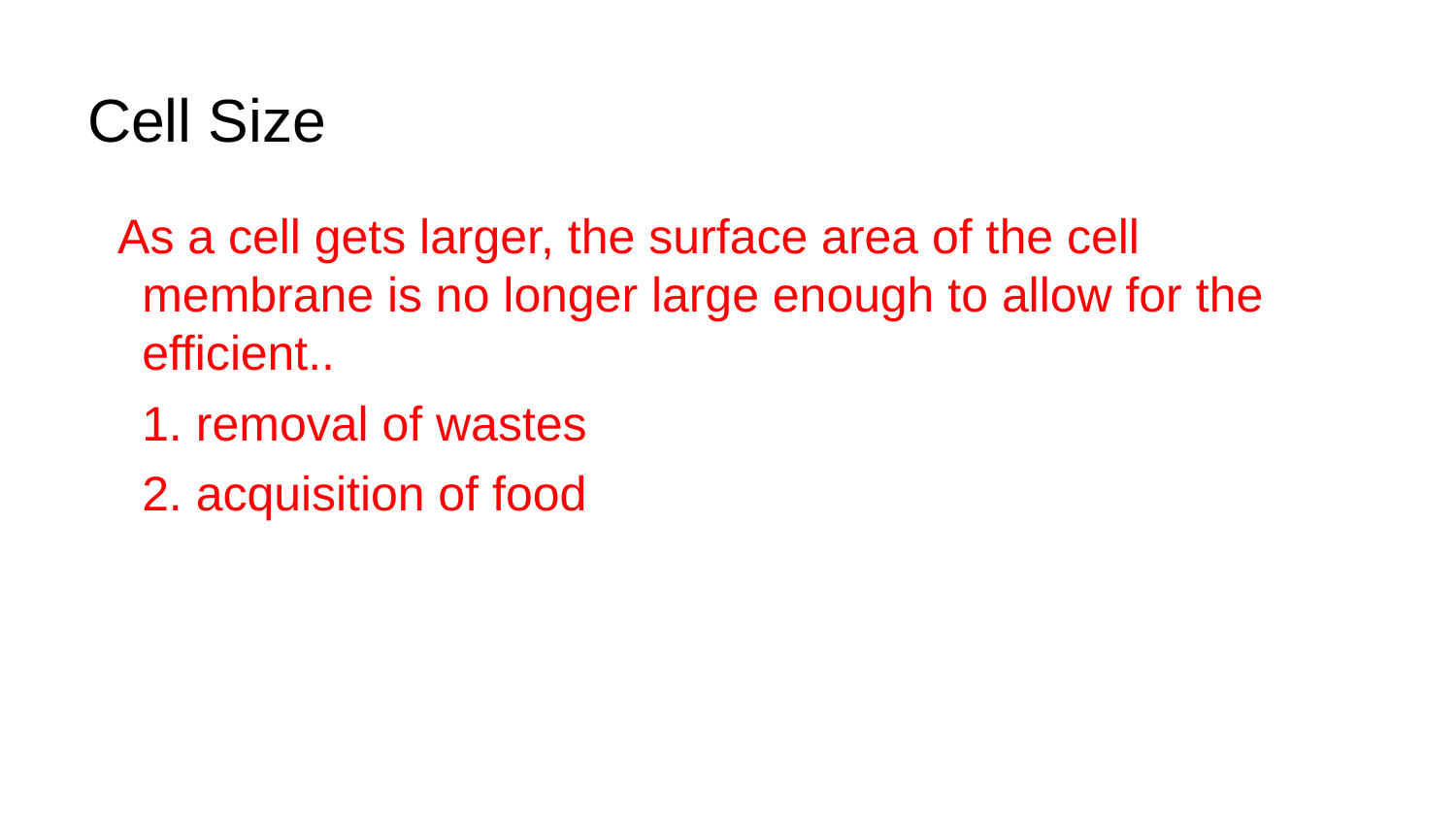

# Cell Size
As a cell gets larger, the surface area of the cell membrane is no longer large enough to allow for the efficient..
	1. removal of wastes
	2. acquisition of food